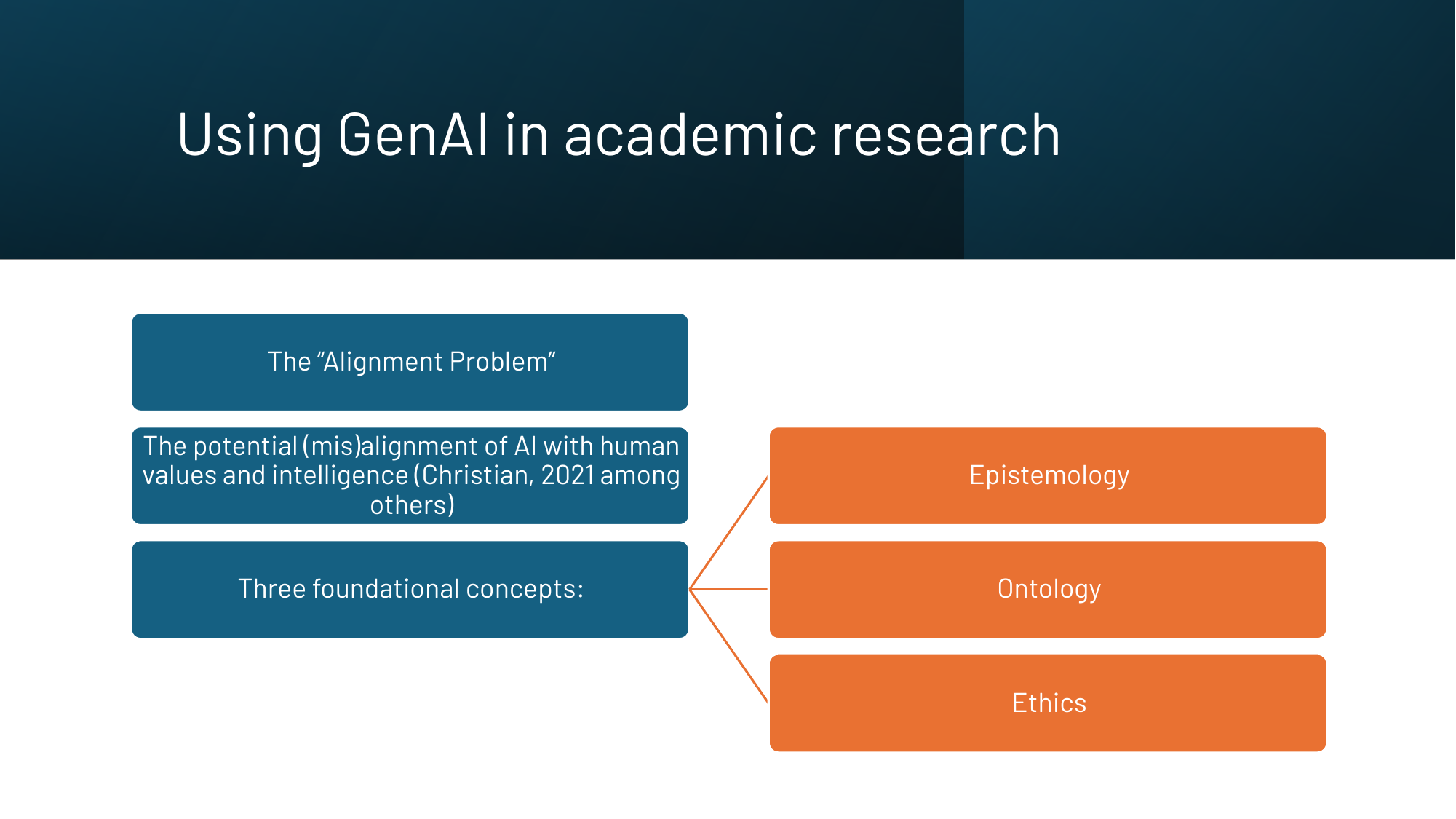

# Using GenAI in academic research
The “Alignment Problem”
The potential (mis)alignment of AI with human values and intelligence (Christian, 2021 among others)
Three foundational concepts:

Epistemology

Ontology

Ethics